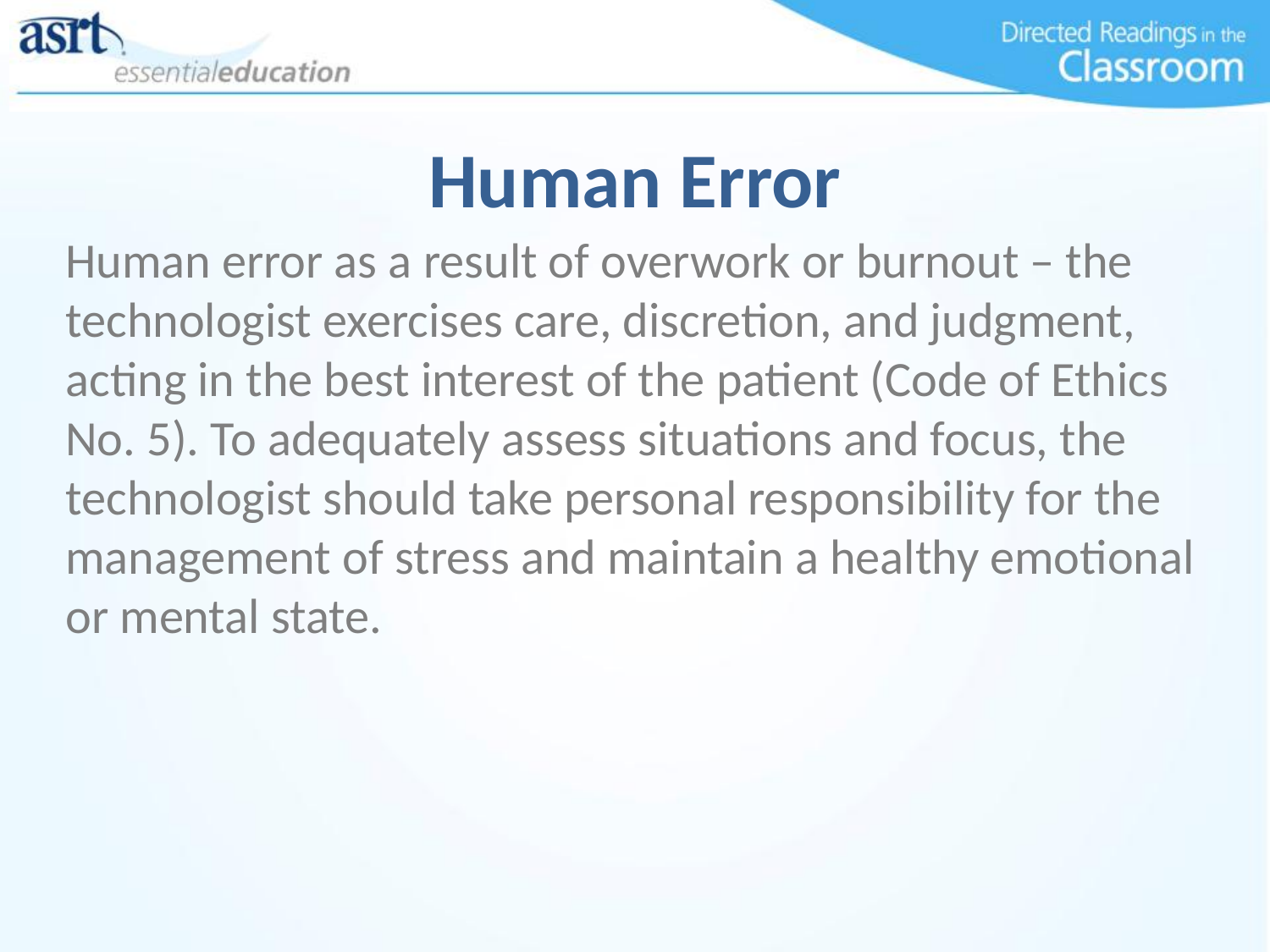

# Human Error
Human error as a result of overwork or burnout – the technologist exercises care, discretion, and judgment, acting in the best interest of the patient (Code of Ethics No. 5). To adequately assess situations and focus, the technologist should take personal responsibility for the management of stress and maintain a healthy emotional or mental state.